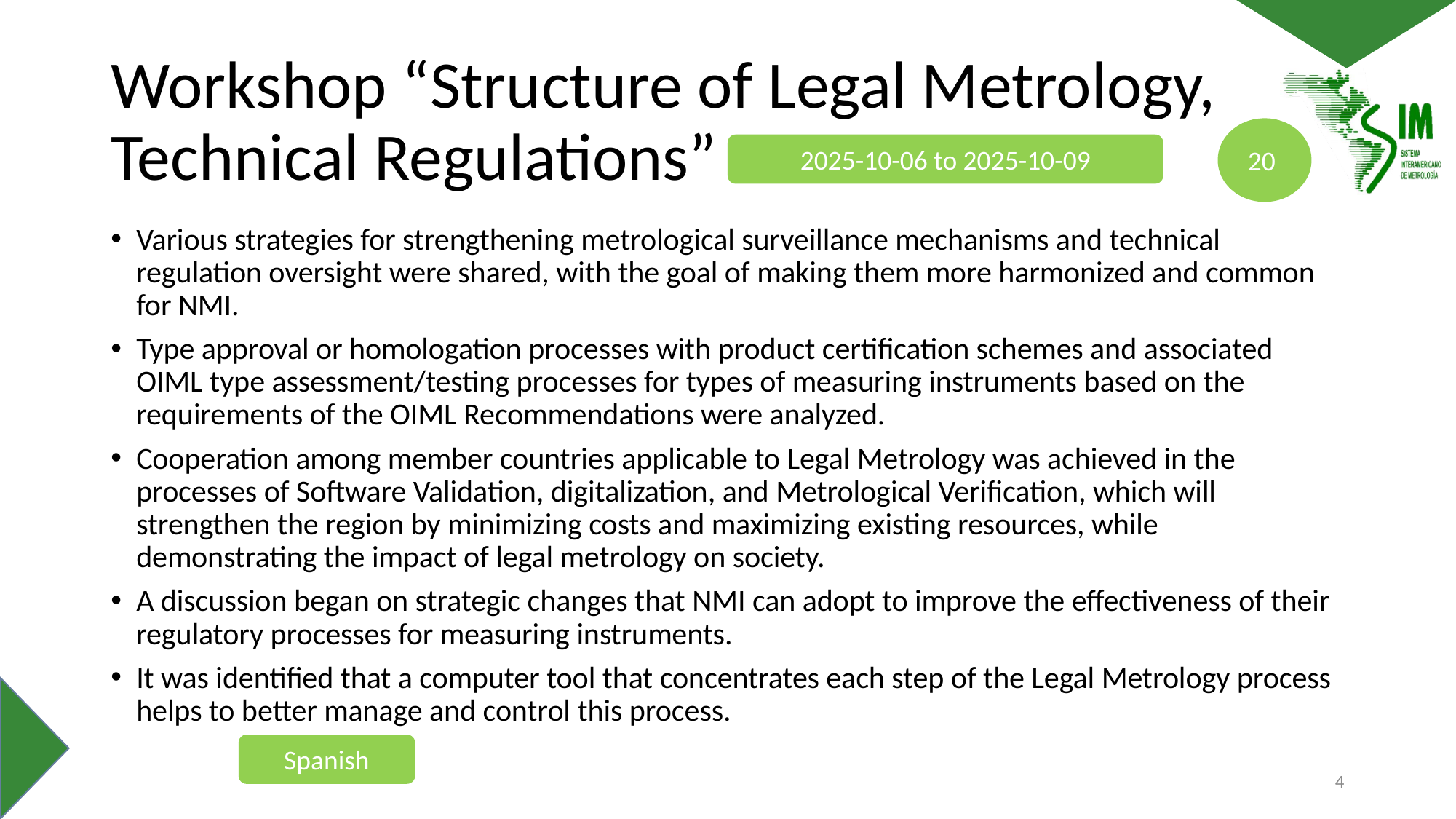

# Workshop “Structure of Legal Metrology, Technical Regulations”
20
2025-10-06 to 2025-10-09
Various strategies for strengthening metrological surveillance mechanisms and technical regulation oversight were shared, with the goal of making them more harmonized and common for NMI.
Type approval or homologation processes with product certification schemes and associated OIML type assessment/testing processes for types of measuring instruments based on the requirements of the OIML Recommendations were analyzed.
Cooperation among member countries applicable to Legal Metrology was achieved in the processes of Software Validation, digitalization, and Metrological Verification, which will strengthen the region by minimizing costs and maximizing existing resources, while demonstrating the impact of legal metrology on society.
A discussion began on strategic changes that NMI can adopt to improve the effectiveness of their regulatory processes for measuring instruments.
It was identified that a computer tool that concentrates each step of the Legal Metrology process helps to better manage and control this process.

Spanish
4